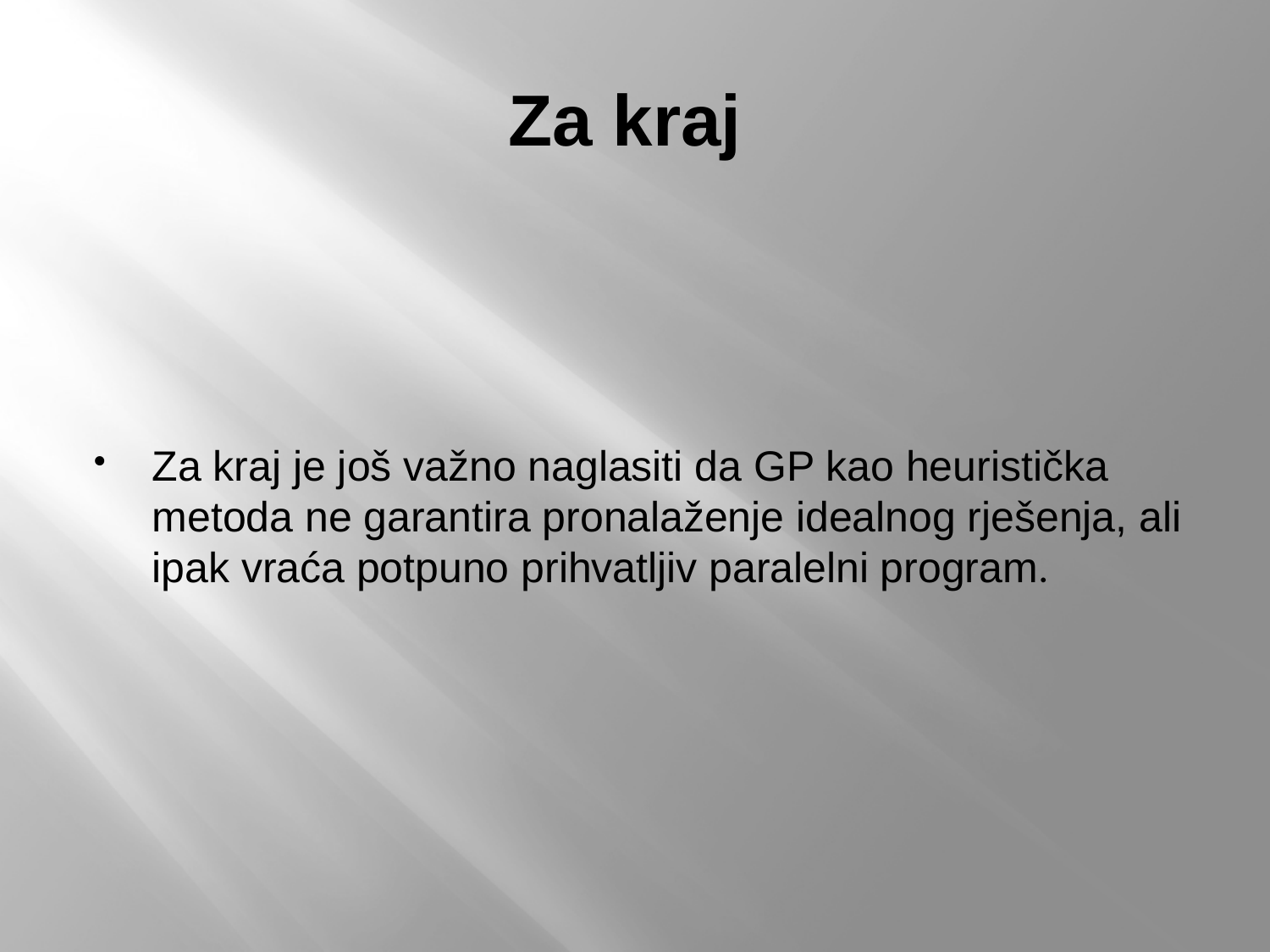

# Za kraj

Za kraj je još važno naglasiti da GP kao heuristička metoda ne garantira pronalaženje idealnog rješenja, ali ipak vraća potpuno prihvatljiv paralelni program.